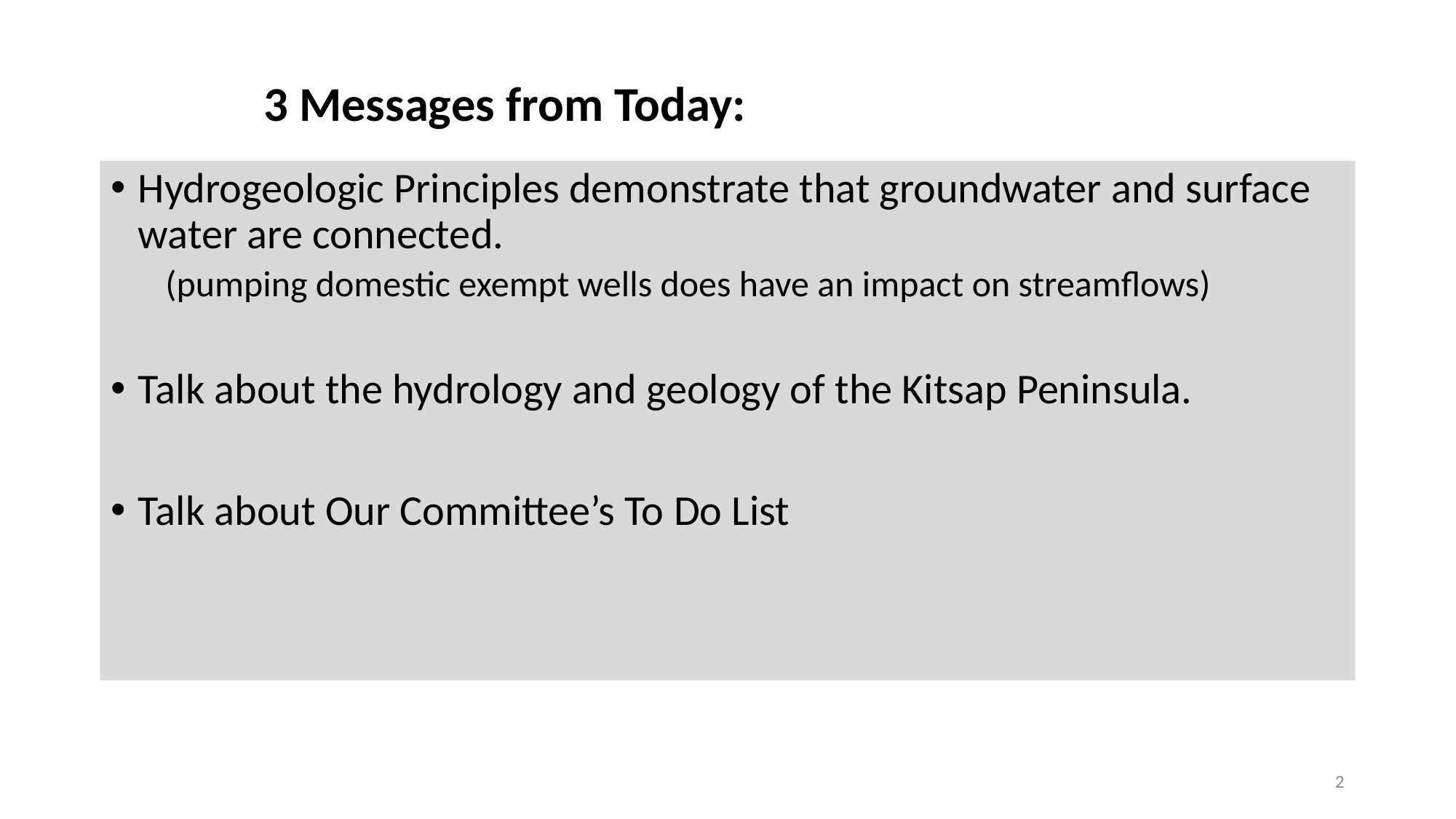

3 Messages from Today:
Hydrogeologic Principles demonstrate that groundwater and surface water are connected.
(pumping domestic exempt wells does have an impact on streamflows)

Talk about the hydrology and geology of the Kitsap Peninsula.

Talk about Our Committee’s To Do List

2